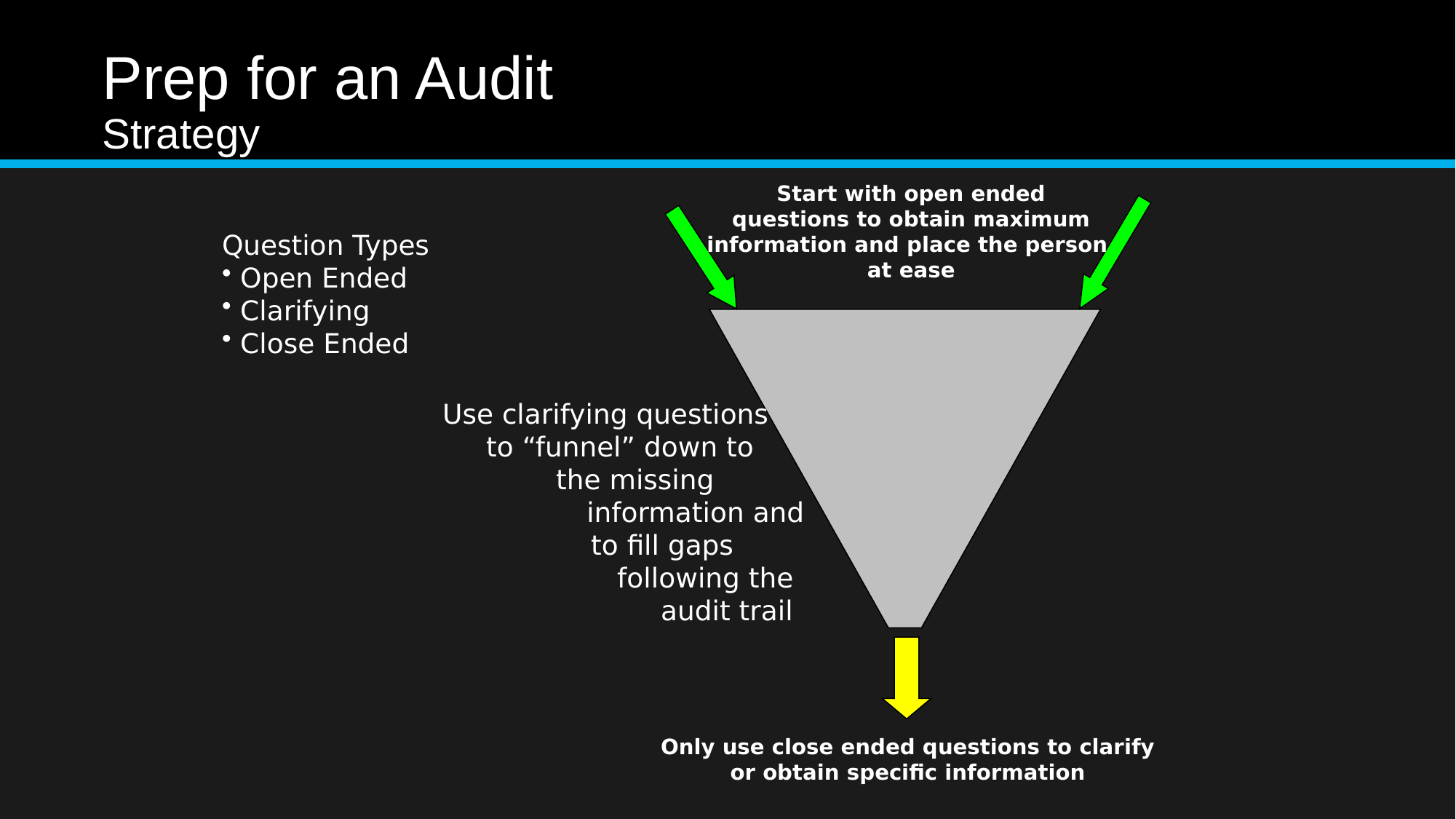

# Prep for an Audit Strategy
Start with open ended
questions to obtain maximum
information and place the person
at ease
Question Types
 Open Ended
 Clarifying
 Close Ended

Use clarifying questions
     to “funnel” down to
             the missing
	    information and
                 to fill gaps
                    following the
                         audit trail

Only use close ended questions to clarify
or obtain specific information